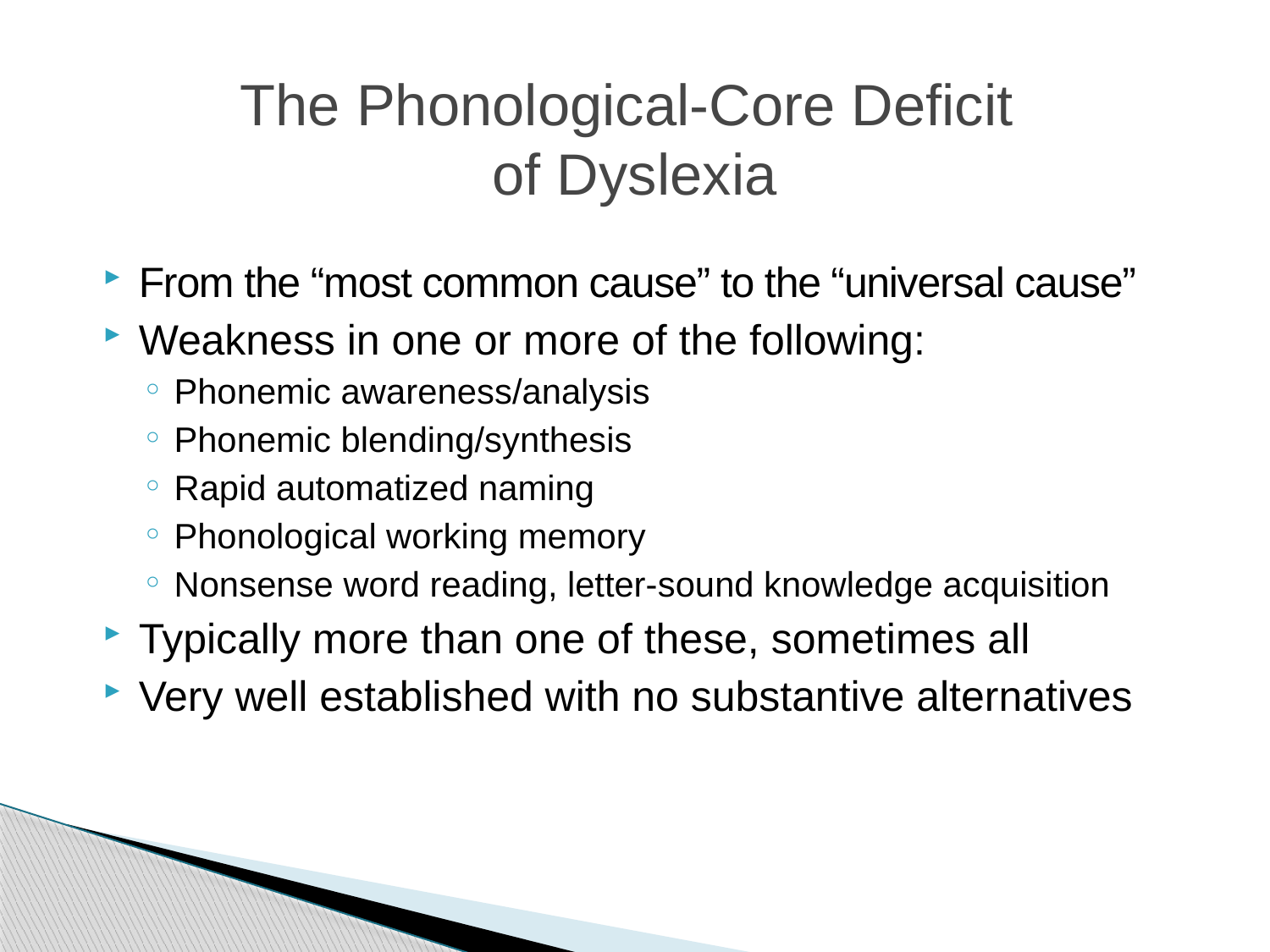

# The Phonological-Core Deficit of Dyslexia
From the “most common cause” to the “universal cause”
Weakness in one or more of the following:
Phonemic awareness/analysis
Phonemic blending/synthesis
Rapid automatized naming
Phonological working memory
Nonsense word reading, letter-sound knowledge acquisition
Typically more than one of these, sometimes all
Very well established with no substantive alternatives